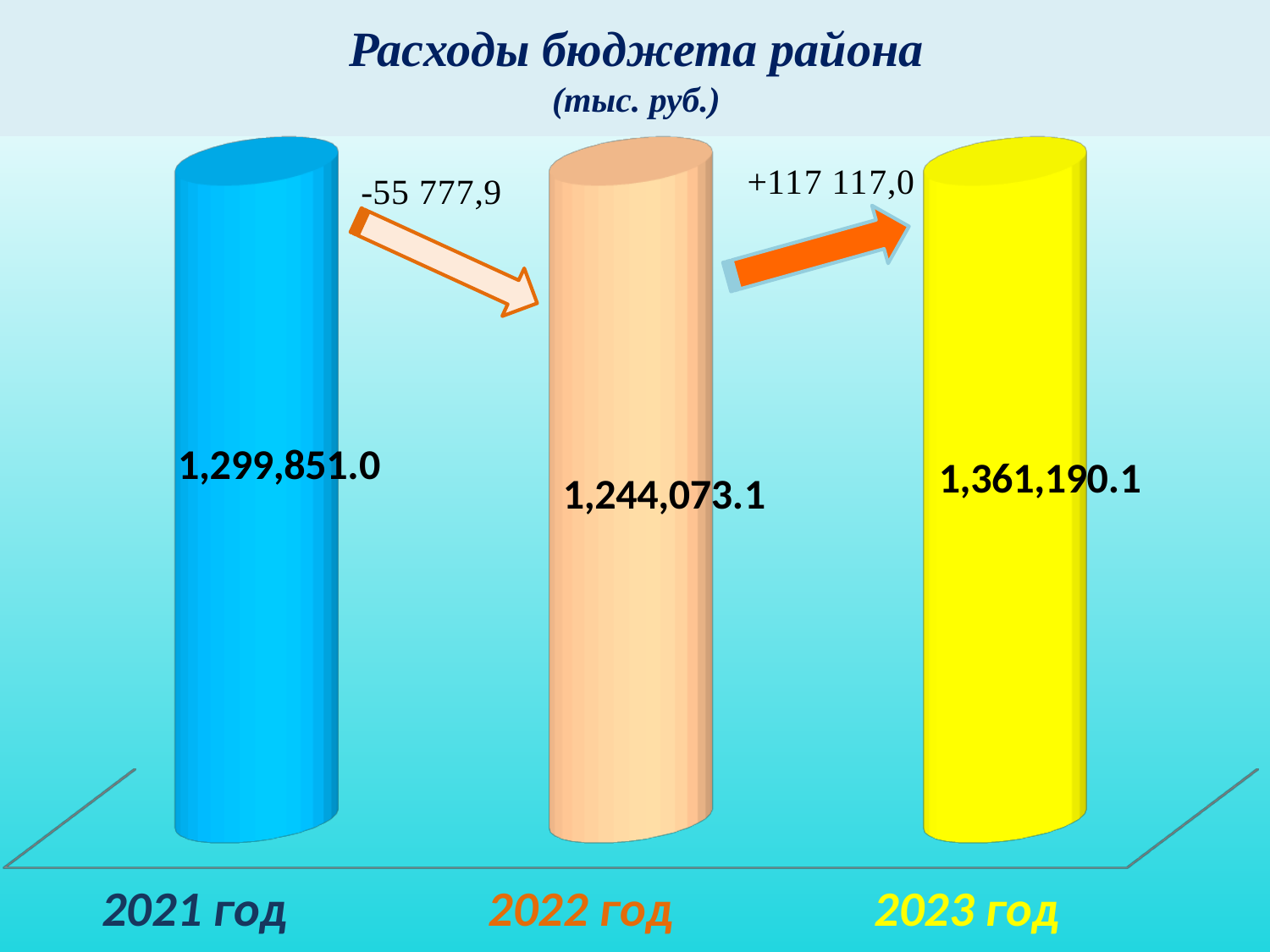

# Расходы бюджета района (тыс. руб.)

[unsupported chart]